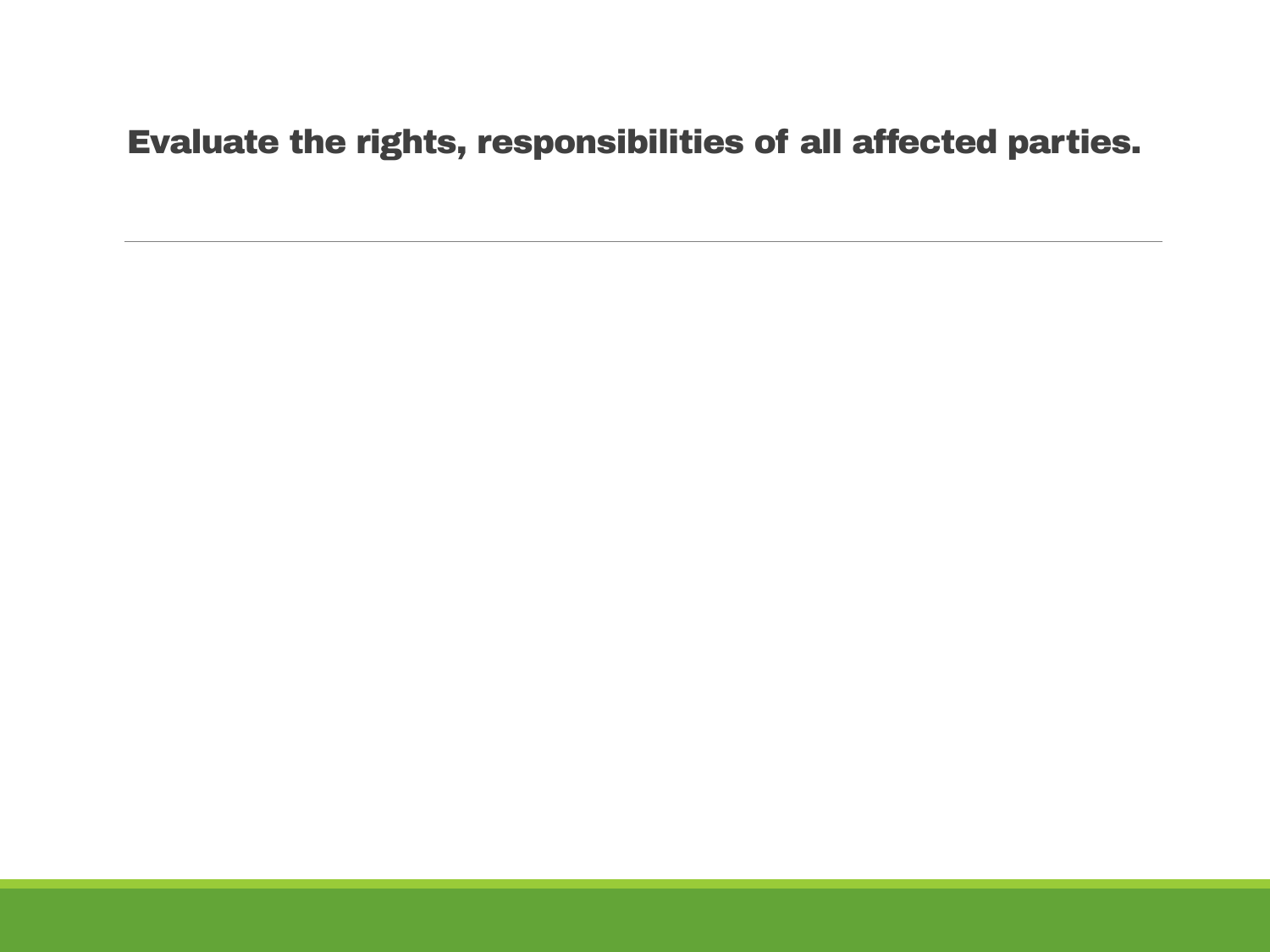

# Evaluate the rights, responsibilities of all affected parties.